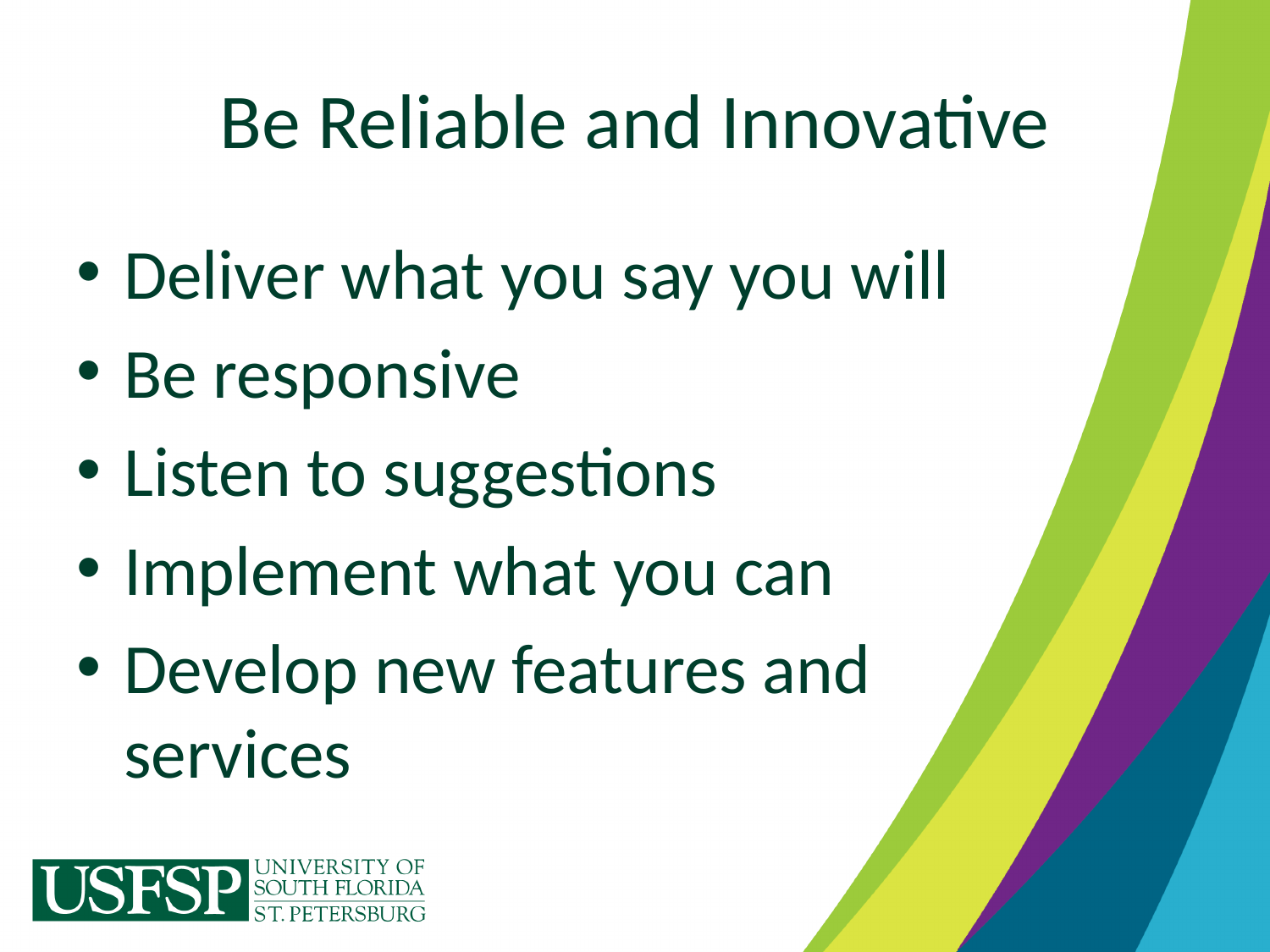

# Be Reliable and Innovative
Deliver what you say you will
Be responsive
Listen to suggestions
Implement what you can
Develop new features and       services